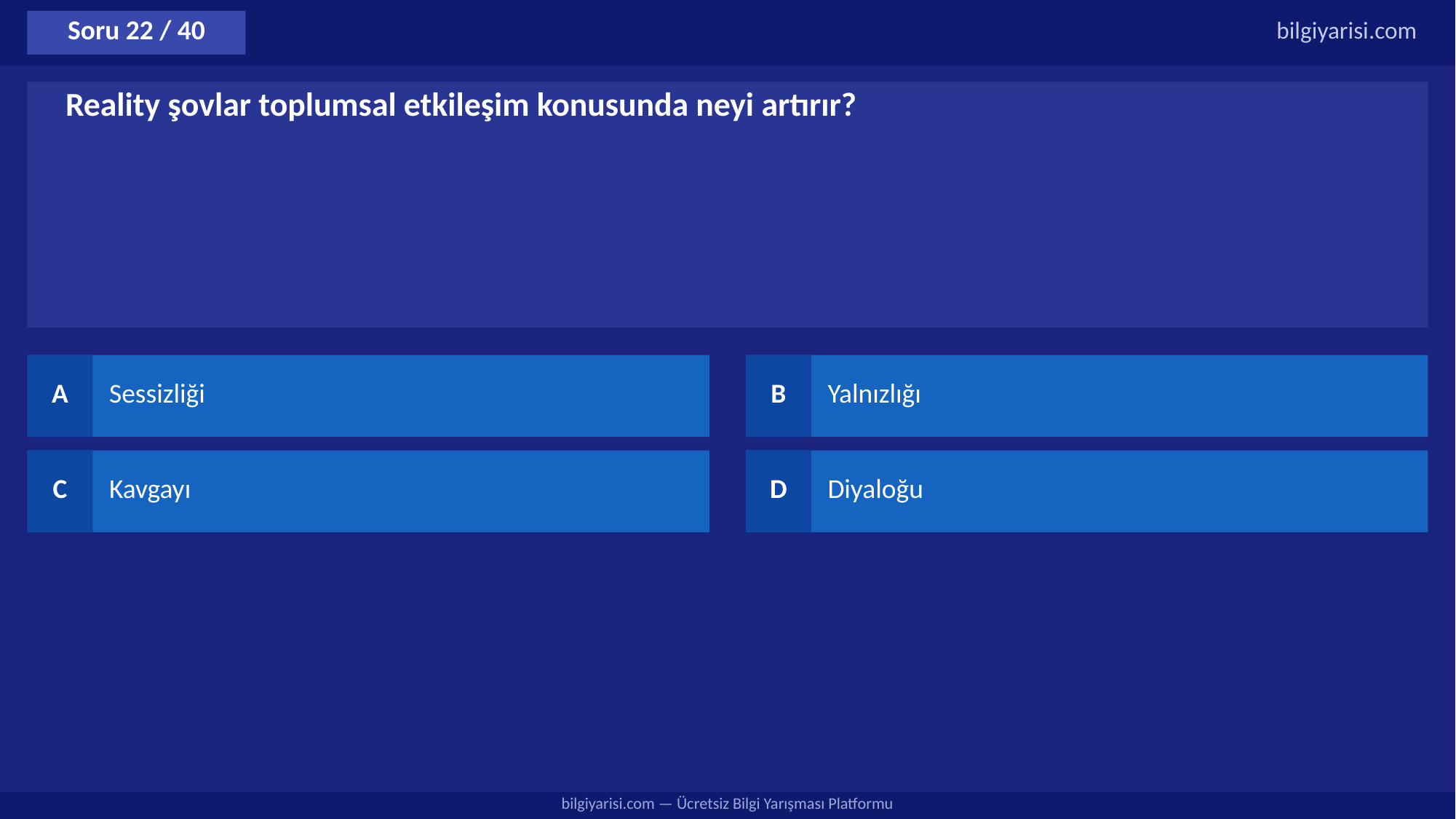

Soru 22 / 40
bilgiyarisi.com

Reality şovlar toplumsal etkileşim konusunda neyi artırır?

A
Sessizliği

B
Yalnızlığı

C
Kavgayı

D
Diyaloğu
bilgiyarisi.com — Ücretsiz Bilgi Yarışması Platformu